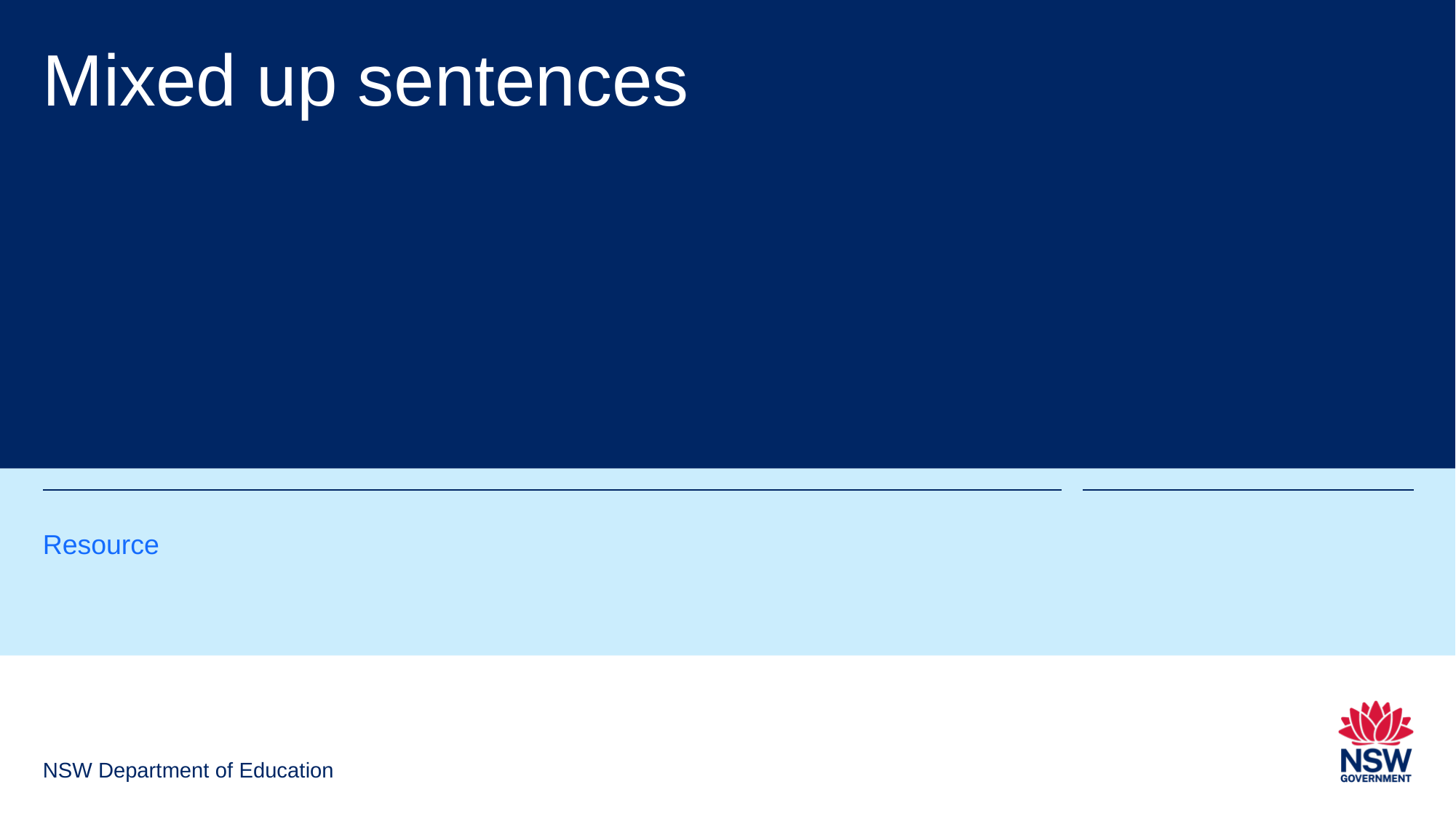

# Mixed up sentences
Resource
NSW Department of Education